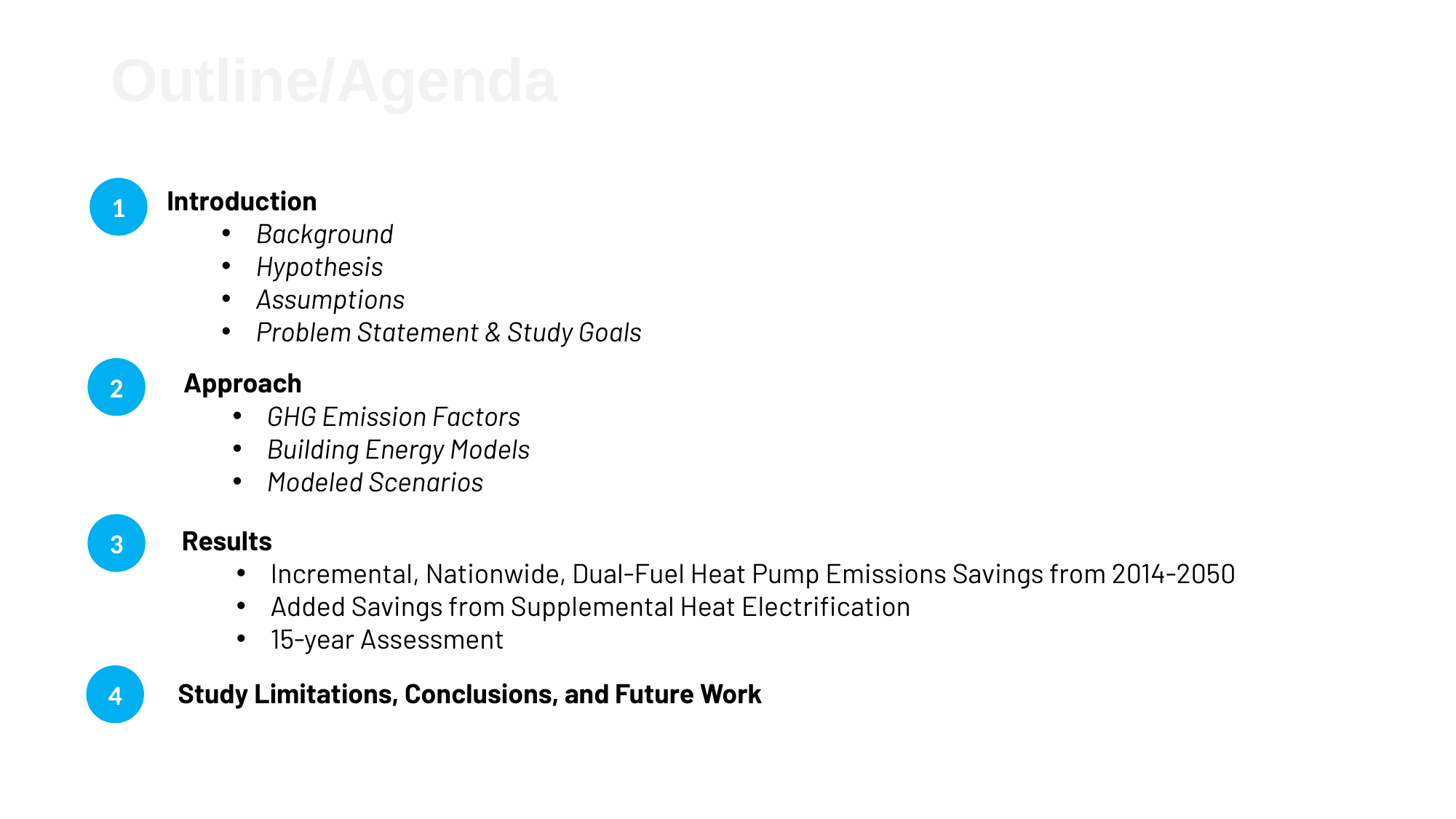

# Outline/Agenda
1
Introduction
Background
Hypothesis
Assumptions
Problem Statement & Study Goals
2
 Approach
GHG Emission Factors
Building Energy Models
Modeled Scenarios
3
Results
Incremental, Nationwide, Dual-Fuel Heat Pump Emissions Savings from 2014-2050
Added Savings from Supplemental Heat Electrification
15-year Assessment
4
Study Limitations, Conclusions, and Future Work